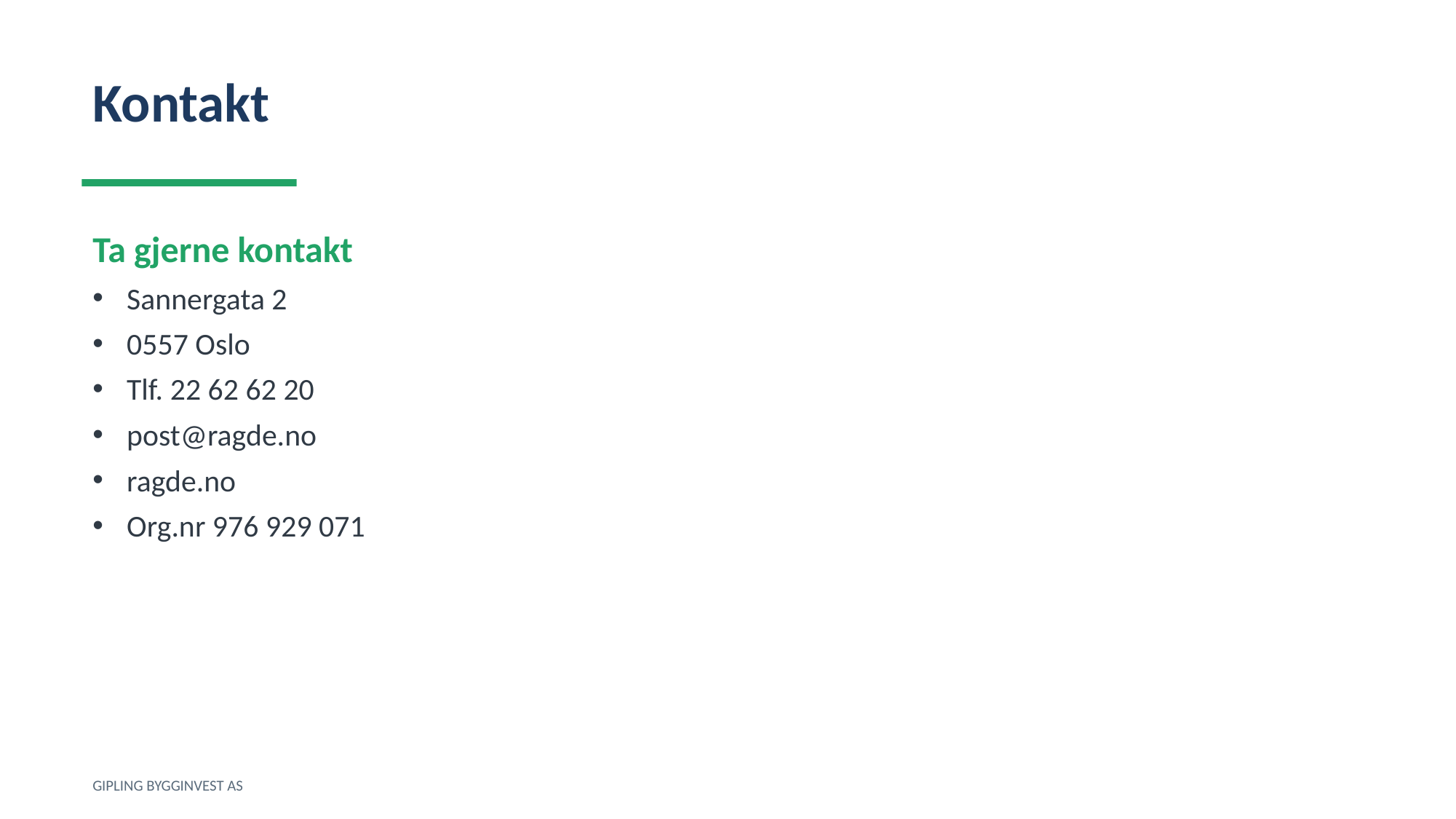

Kontakt

Ta gjerne kontakt
Sannergata 2
0557 Oslo
Tlf. 22 62 62 20
post@ragde.no
ragde.no
Org.nr 976 929 071
GIPLING BYGGINVEST AS